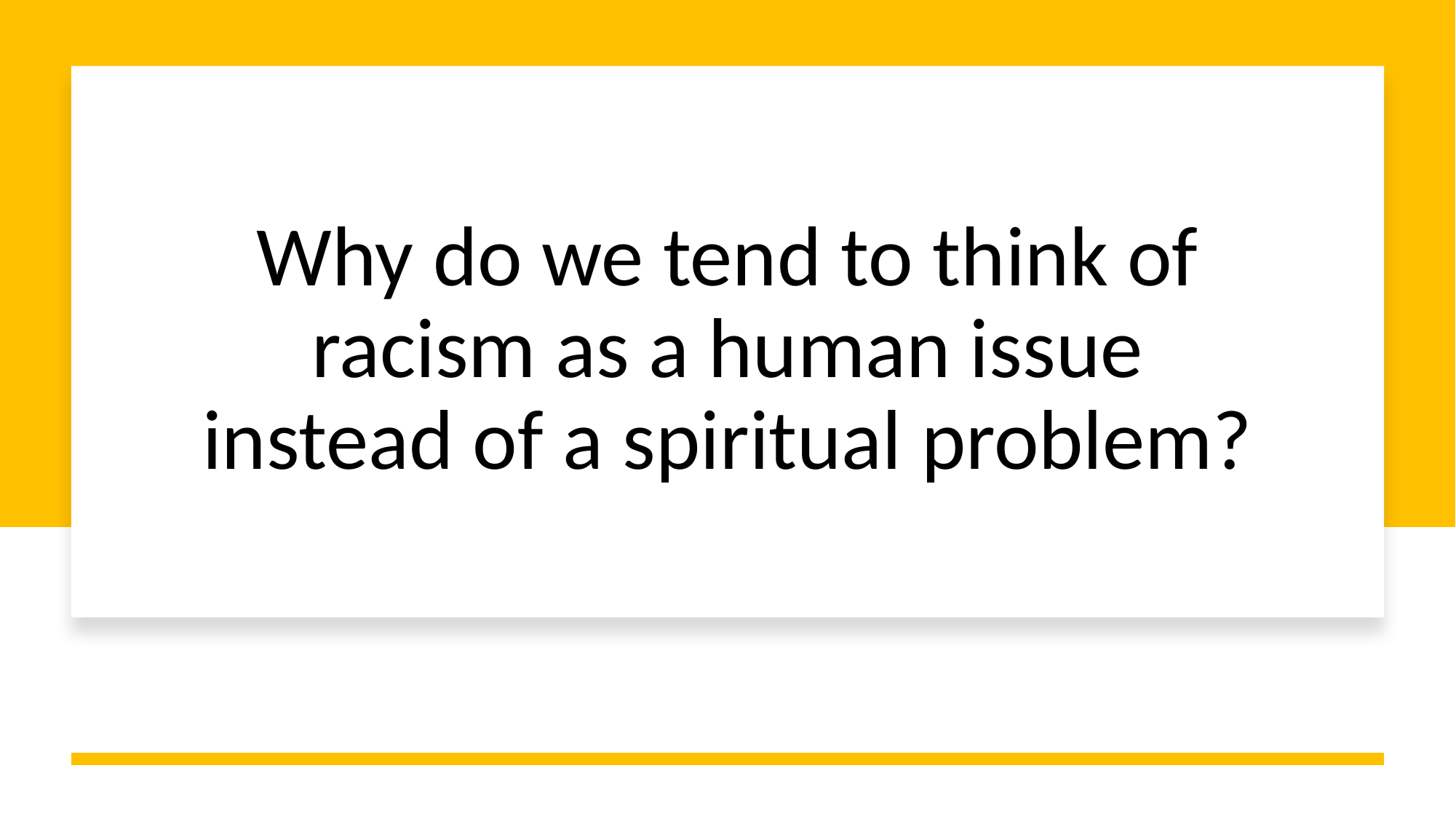

# Why do we tend to think of racism as a human issue instead of a spiritual problem?